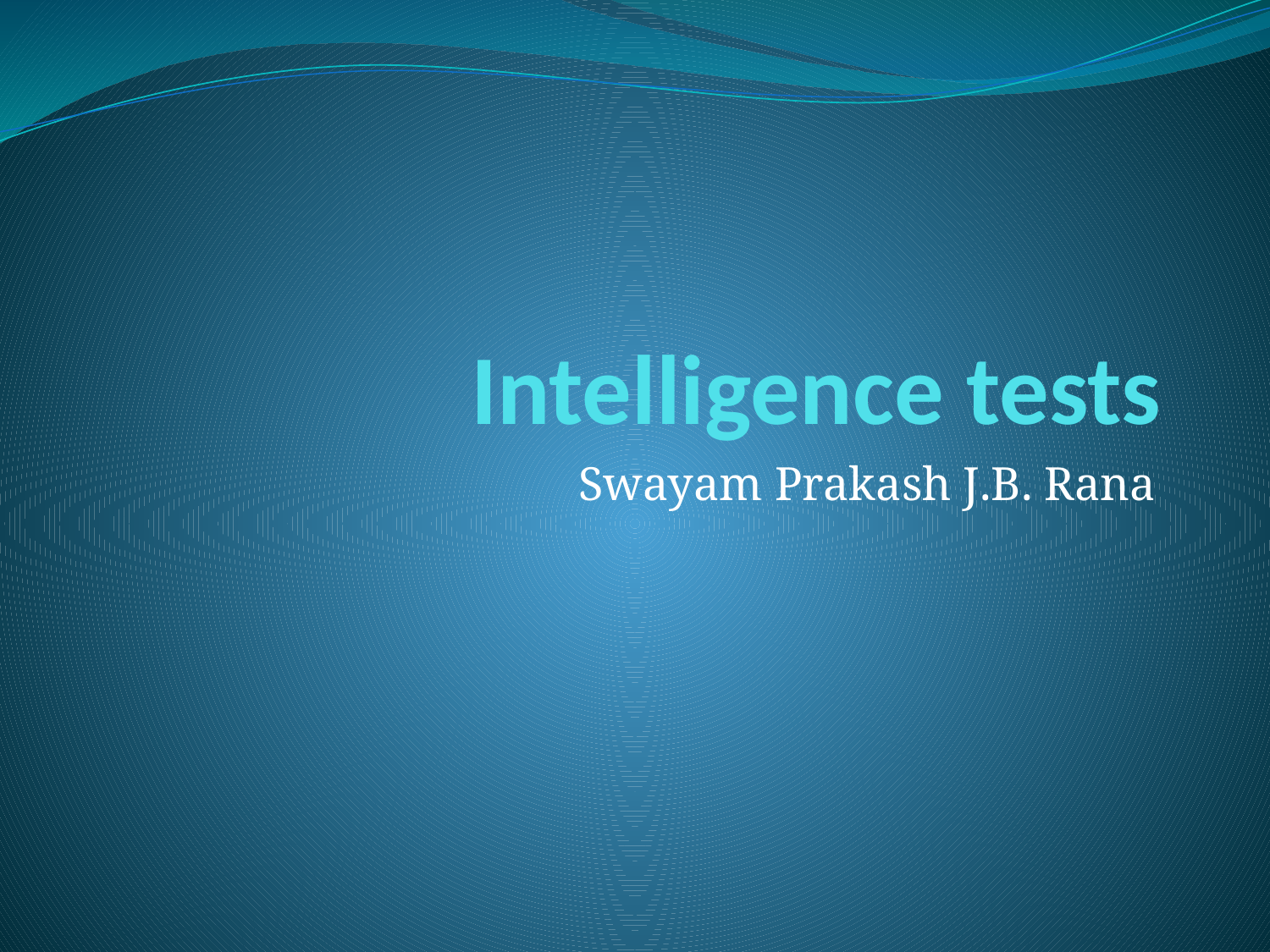

# Intelligence tests
Swayam Prakash J.B. Rana